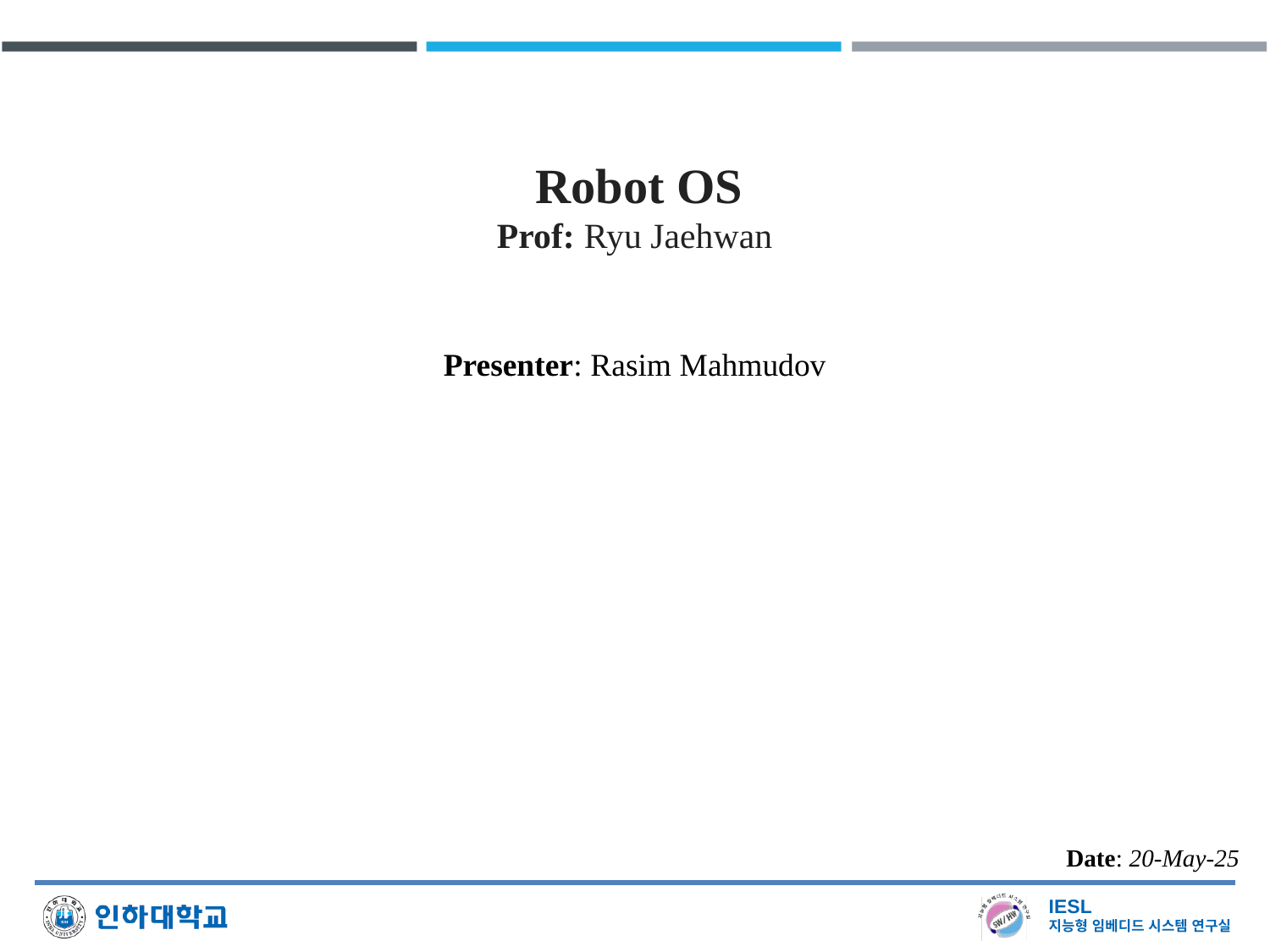

Robot OS
Prof: Ryu Jaehwan
Presenter: Rasim Mahmudov
Date: 20-May-25